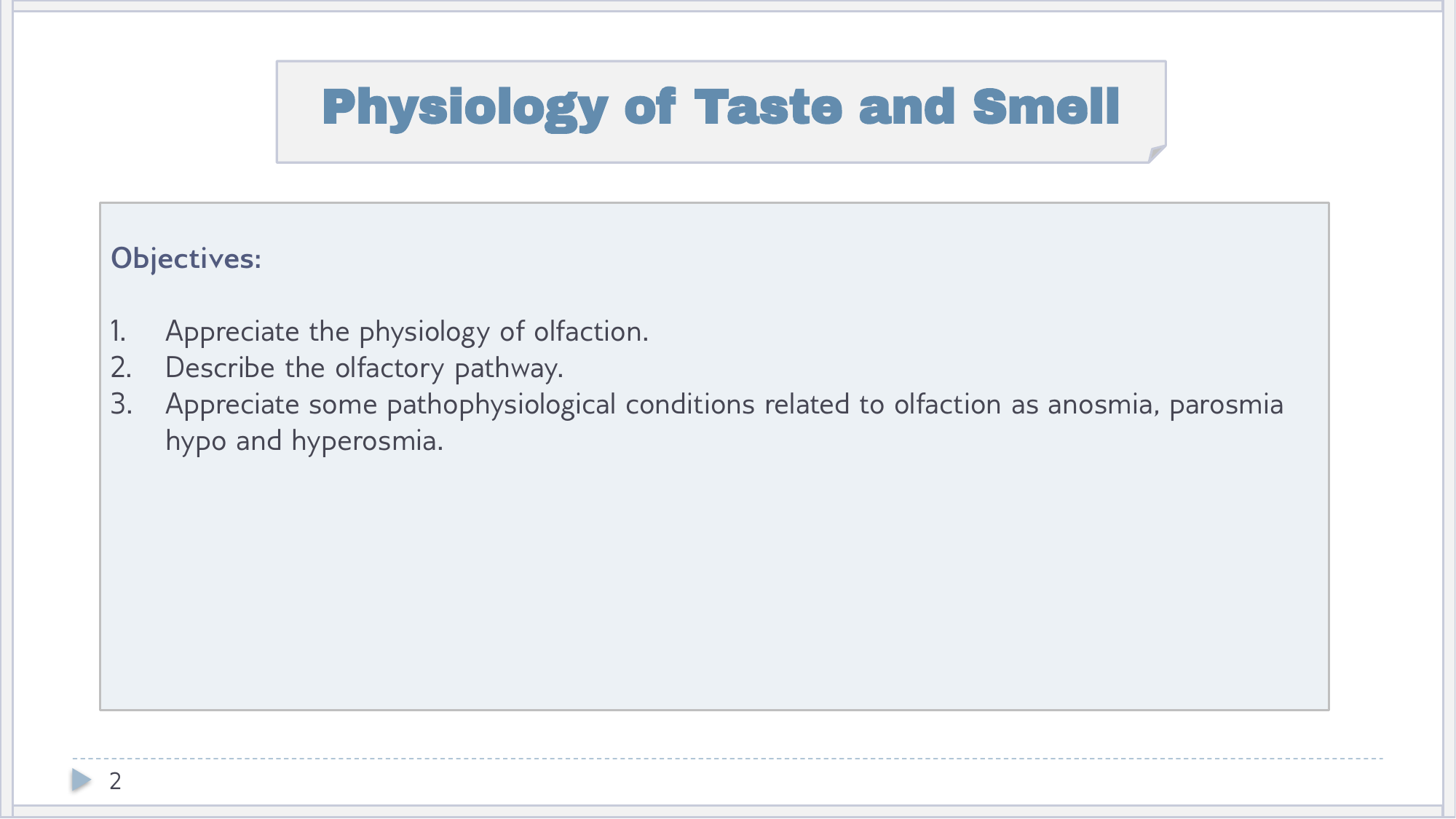

Physiology of Taste and Smell
Objectives:

Appreciate the physiology of olfaction.
Describe the olfactory pathway.
Appreciate some pathophysiological conditions related to olfaction as anosmia, parosmia hypo and hyperosmia.

2